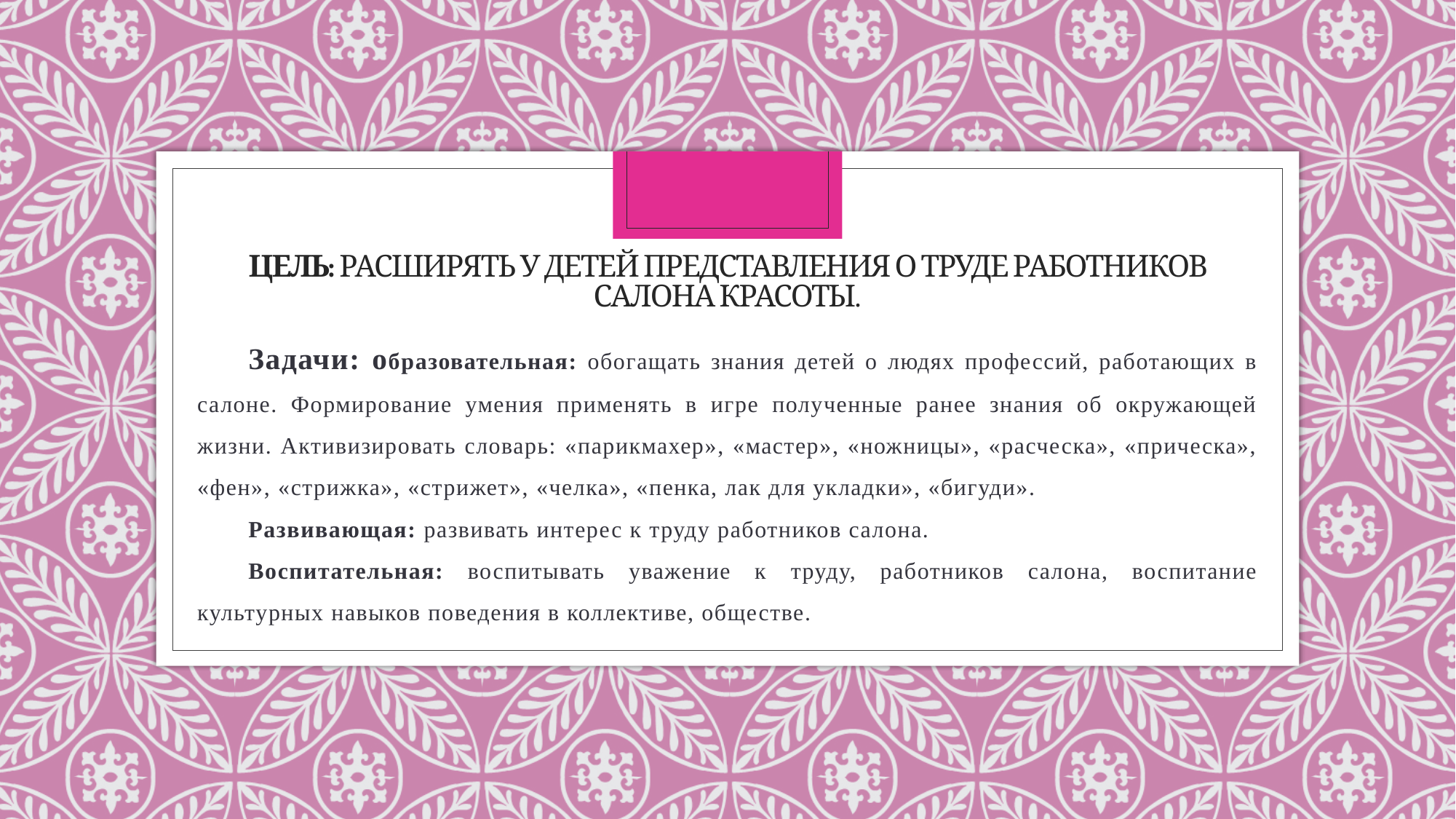

Задачи: образовательная: обогащать знания детей о людях профессий, работающих в салоне. Формирование умения применять в игре полученные ранее знания об окружающей жизни. Активизировать словарь: «парикмахер», «мастер», «ножницы», «расческа», «прическа», «фен», «стрижка», «стрижет», «челка», «пенка, лак для укладки», «бигуди».
Развивающая: развивать интерес к труду работников салона.
Воспитательная: воспитывать уважение к труду, работников салона, воспитание культурных навыков поведения в коллективе, обществе.

# Цель: расширять у детей представления о труде работников салона КРАСОТЫ.